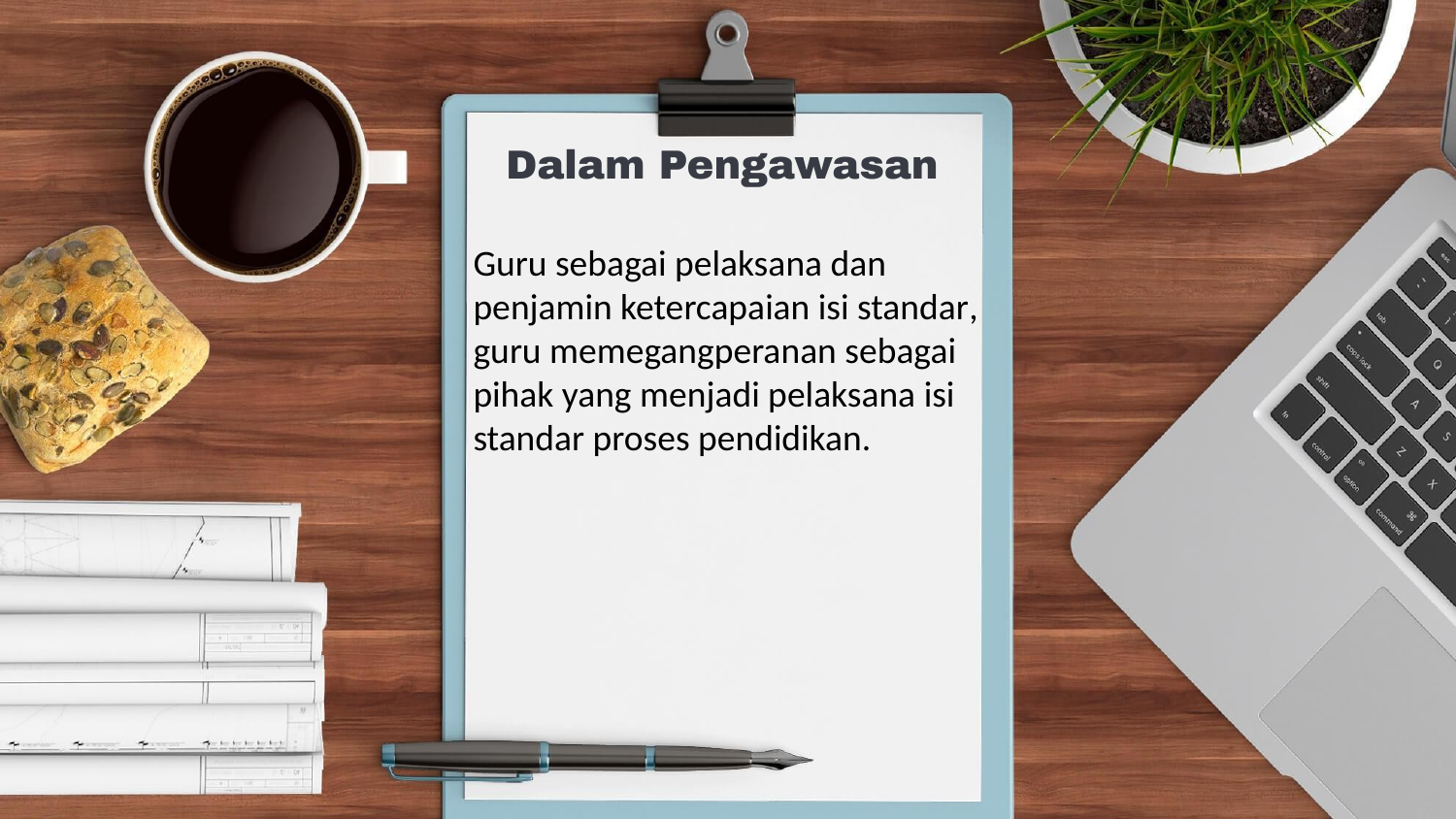

# Dalam Pengawasan
Guru sebagai pelaksana dan penjamin ketercapaian isi standar, guru memegangperanan sebagai pihak yang menjadi pelaksana isi standar proses pendidikan.